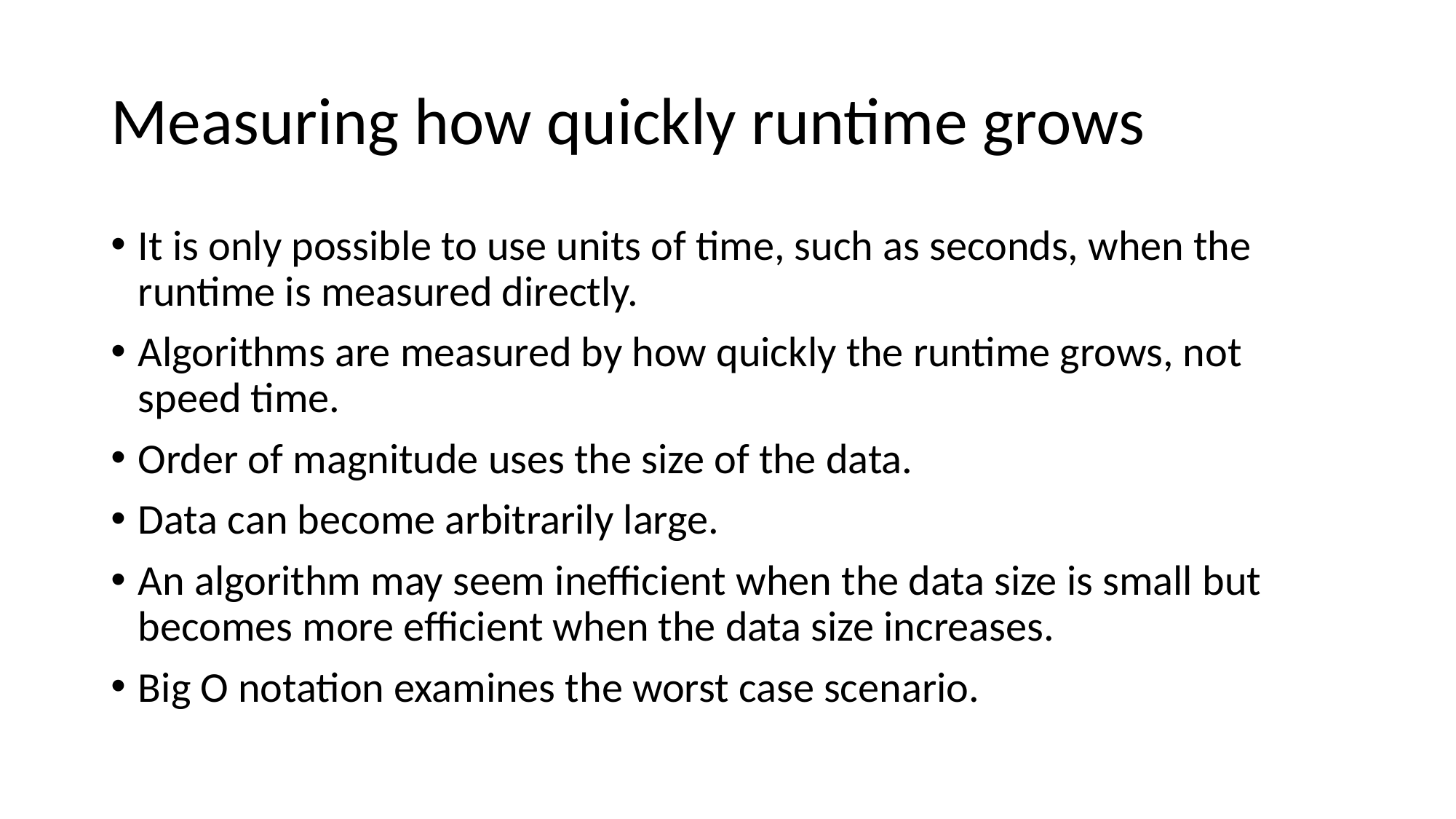

# Measuring how quickly runtime grows
It is only possible to use units of time, such as seconds, when the runtime is measured directly.
Algorithms are measured by how quickly the runtime grows, not speed time.
Order of magnitude uses the size of the data.
Data can become arbitrarily large.
An algorithm may seem inefficient when the data size is small but becomes more efficient when the data size increases.
Big O notation examines the worst case scenario.